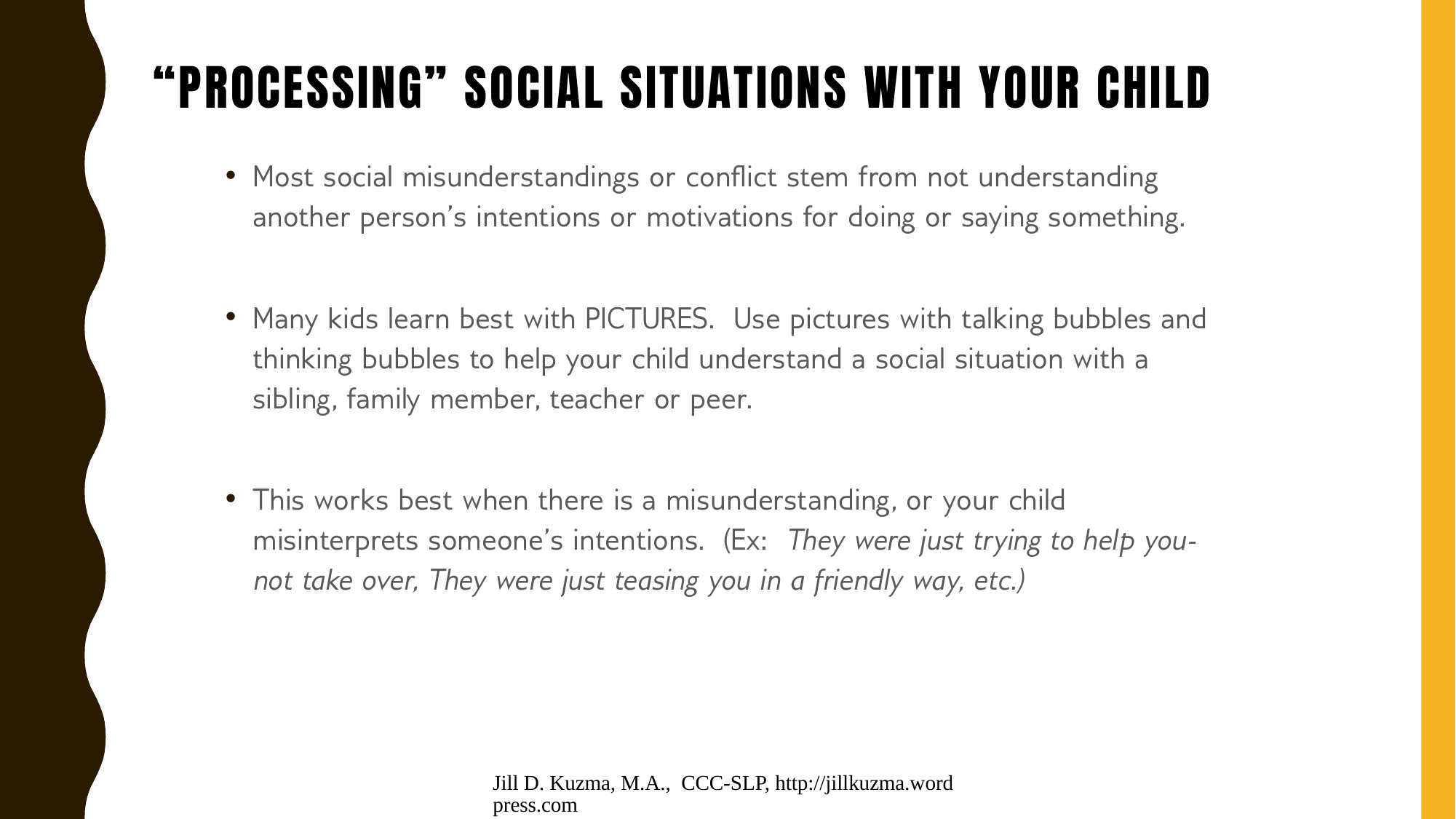

# “Processing” Social Situations with Your Child
Most social misunderstandings or conflict stem from not understanding another person’s intentions or motivations for doing or saying something.

Many kids learn best with PICTURES.  Use pictures with talking bubbles and thinking bubbles to help your child understand a social situation with a sibling, family member, teacher or peer.

This works best when there is a misunderstanding, or your child misinterprets someone’s intentions.  (Ex:  They were just trying to help you-not take over, They were just teasing you in a friendly way, etc.)
Jill D. Kuzma, M.A.,  CCC-SLP, http://jillkuzma.wordpress.com